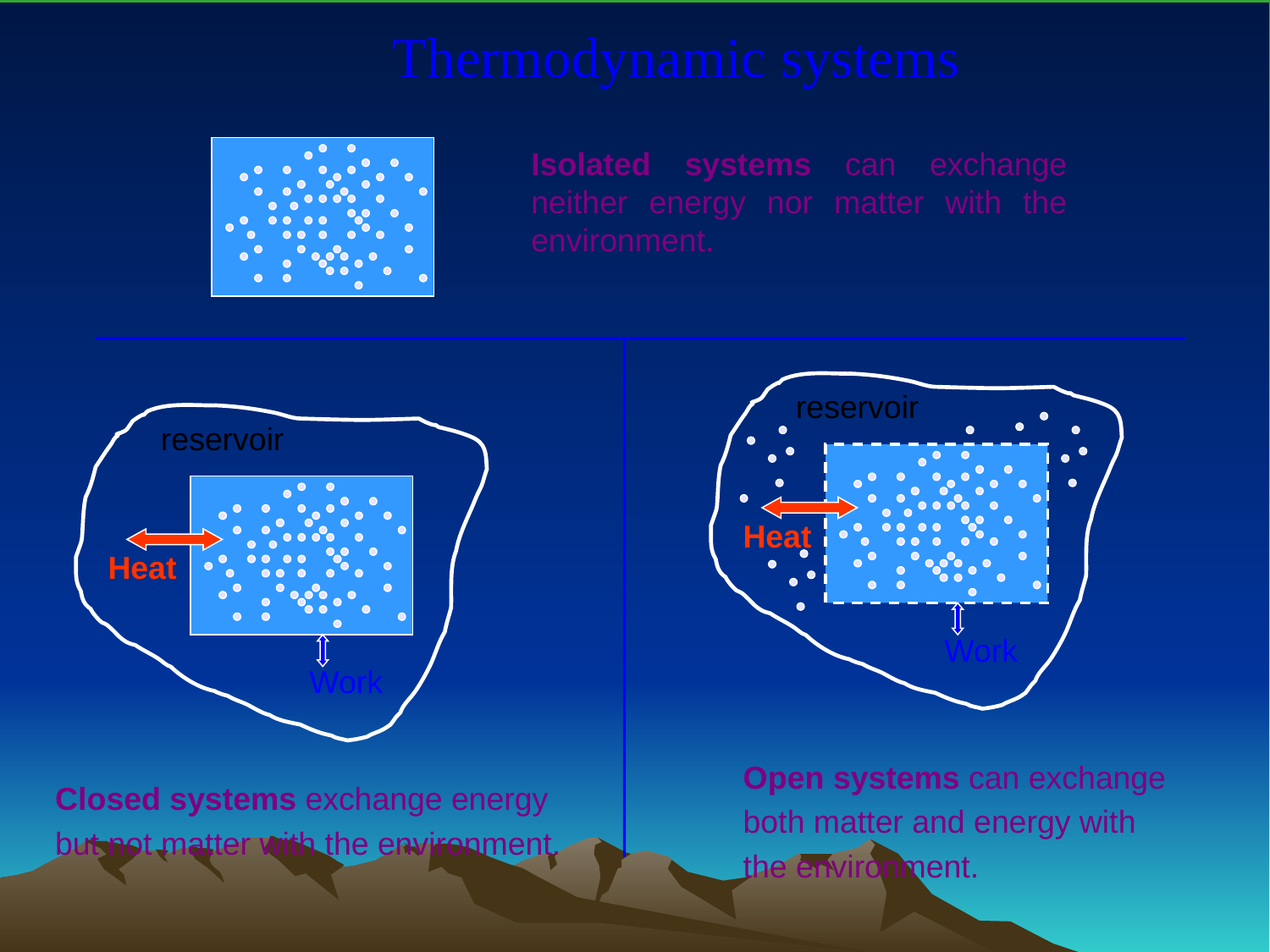

Thermodynamic systems

Isolated systems can exchange neither energy nor matter with the environment.

reservoir

reservoir

Heat

Work

Heat

Work
Open systems can exchange
both matter and energy with
the environment.
Closed systems exchange energy
but not matter with the environment.